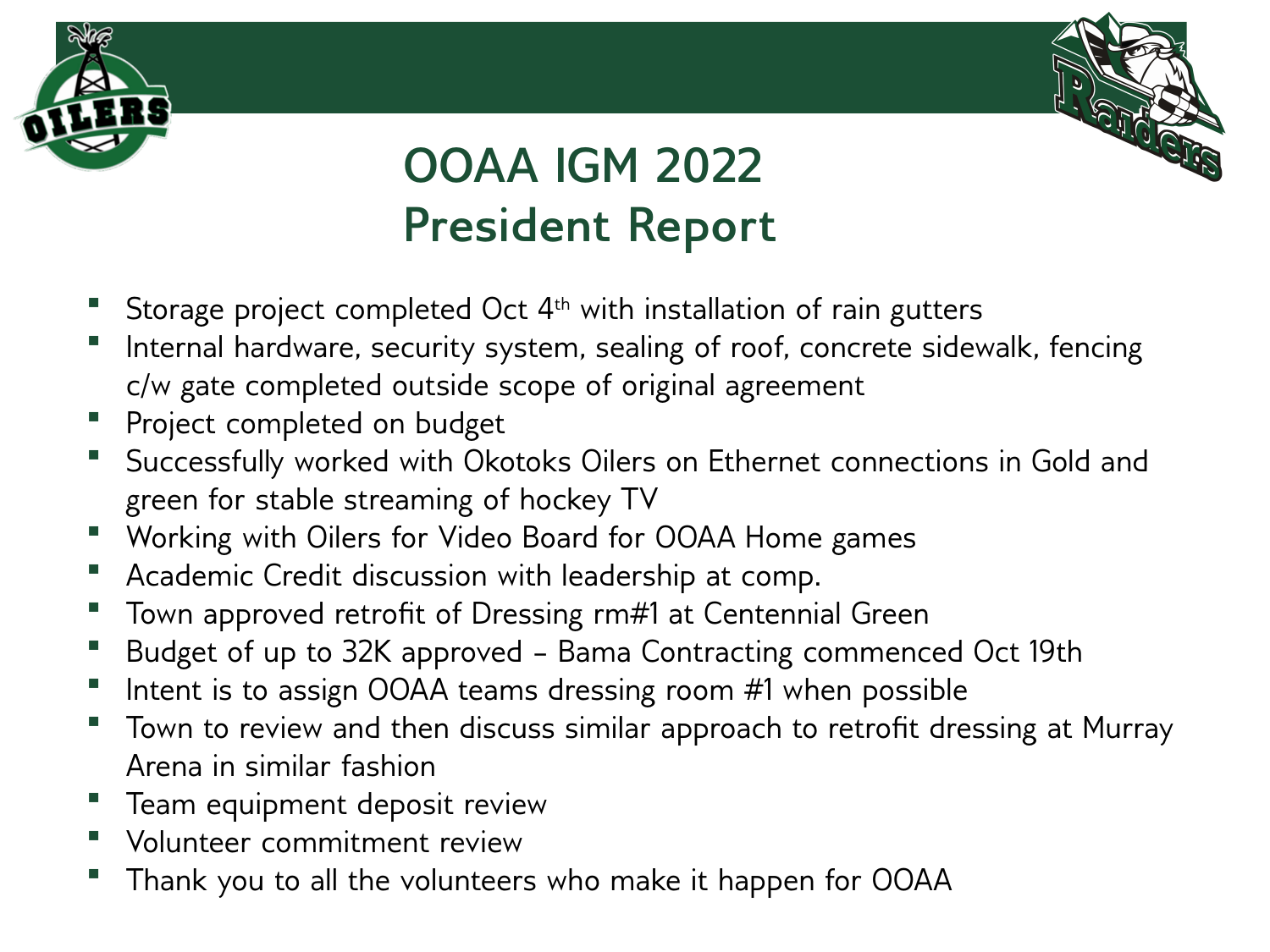

# OOAA IGM 2022 President Report
Storage project completed Oct 4th with installation of rain gutters
Internal hardware, security system, sealing of roof, concrete sidewalk, fencing c/w gate completed outside scope of original agreement
Project completed on budget
Successfully worked with Okotoks Oilers on Ethernet connections in Gold and green for stable streaming of hockey TV
Working with Oilers for Video Board for OOAA Home games
Academic Credit discussion with leadership at comp.
Town approved retrofit of Dressing rm#1 at Centennial Green
Budget of up to 32K approved – Bama Contracting commenced Oct 19th
Intent is to assign OOAA teams dressing room #1 when possible
Town to review and then discuss similar approach to retrofit dressing at Murray Arena in similar fashion
Team equipment deposit review
Volunteer commitment review
Thank you to all the volunteers who make it happen for OOAA